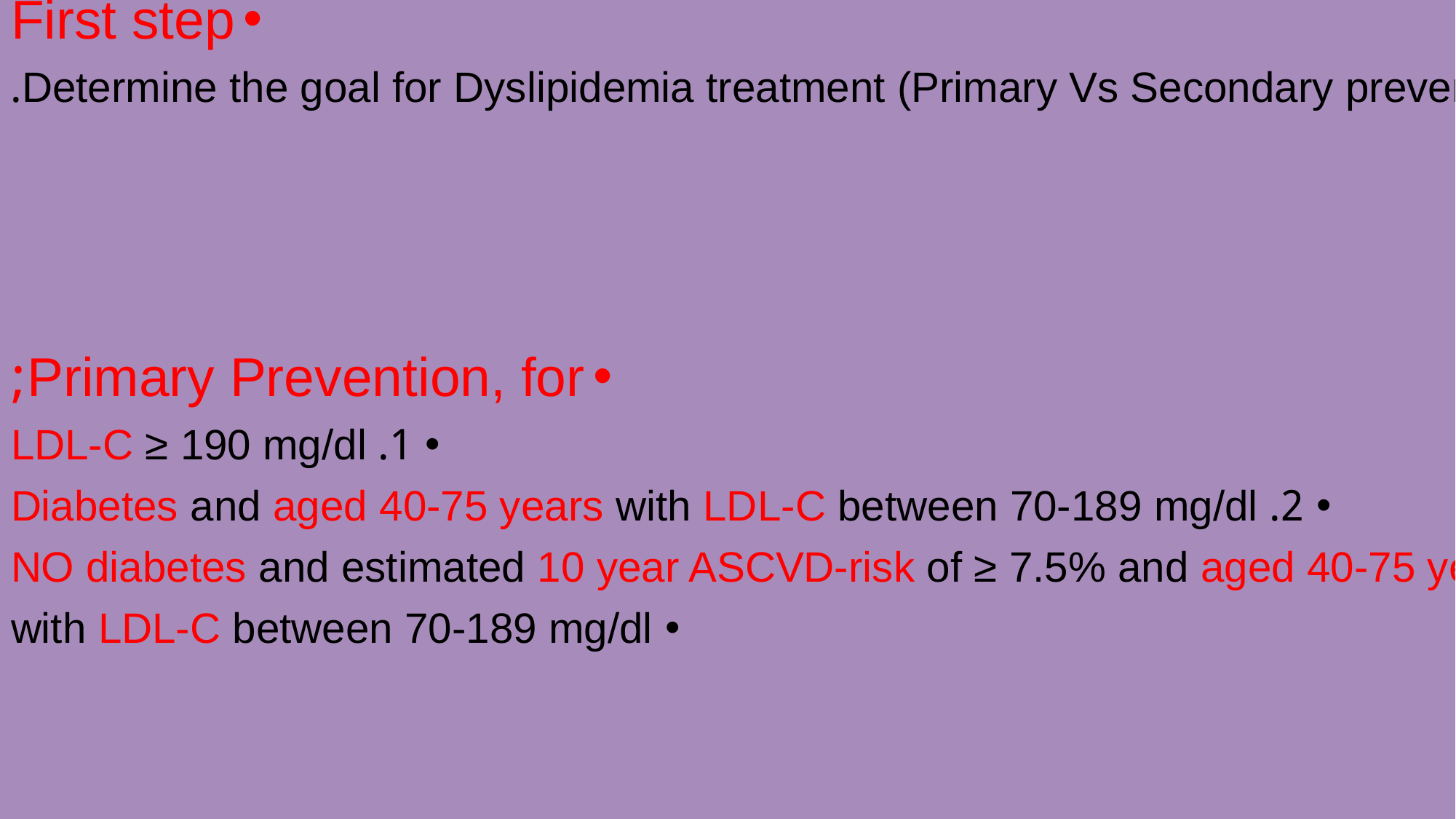

#
First step
Determine the goal for Dyslipidemia treatment (Primary Vs Secondary prevention).

Primary Prevention, for;
1. LDL-C ≥ 190 mg/dl
2. Diabetes and aged 40-75 years with LDL-C between 70-189 mg/dl
3. NO diabetes and estimated 10 year ASCVD-risk of ≥ 7.5% and aged 40-75 years
with LDL-C between 70-189 mg/dl